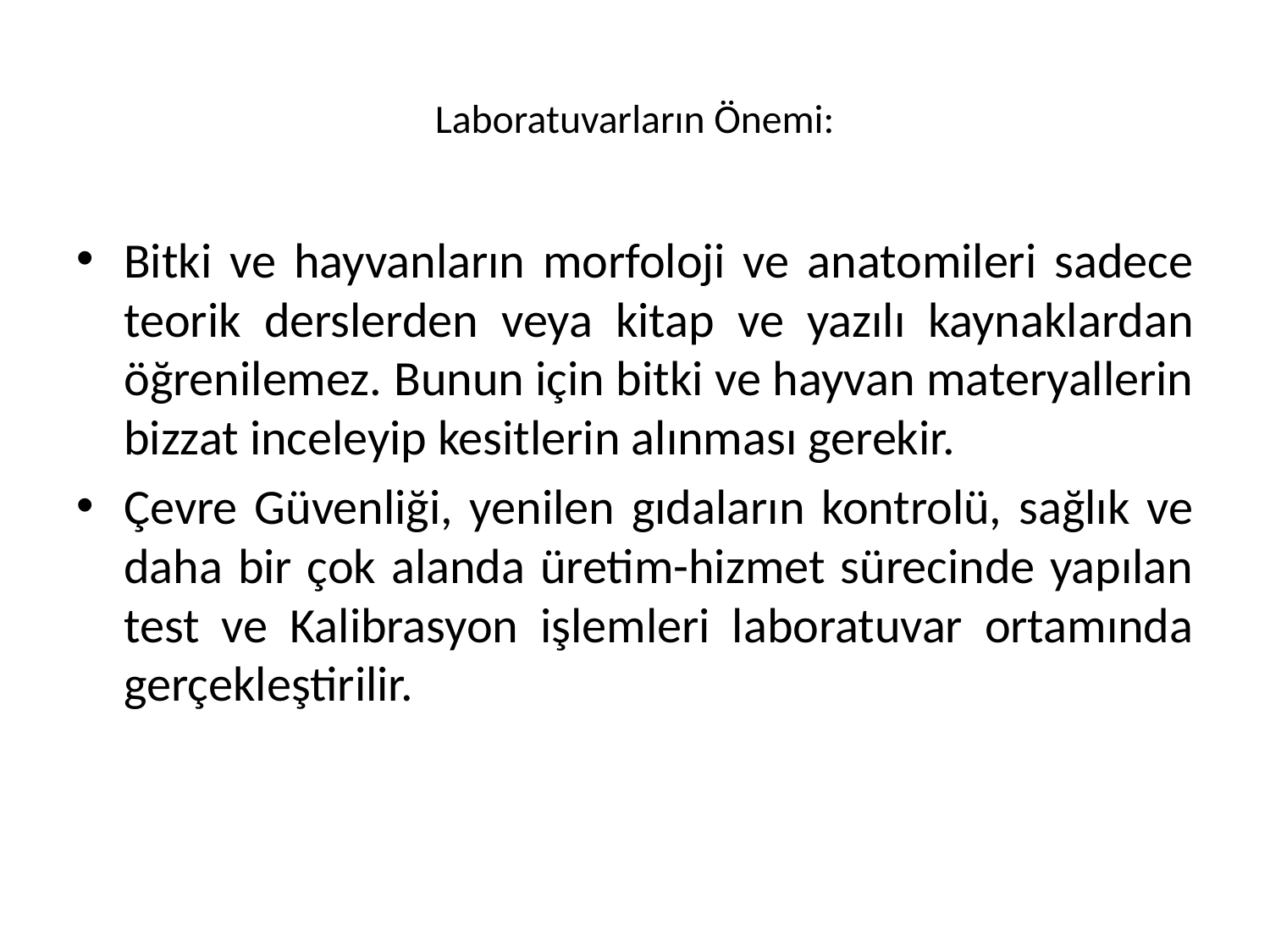

# Laboratuvarların Önemi:
Bitki ve hayvanların morfoloji ve anatomileri sadece teorik derslerden veya kitap ve yazılı kaynaklardan öğrenilemez. Bunun için bitki ve hayvan materyallerin bizzat inceleyip kesitlerin alınması gerekir.
Çevre Güvenliği, yenilen gıdaların kontrolü, sağlık ve daha bir çok alanda üretim-hizmet sürecinde yapılan test ve Kalibrasyon işlemleri laboratuvar ortamında gerçekleştirilir.